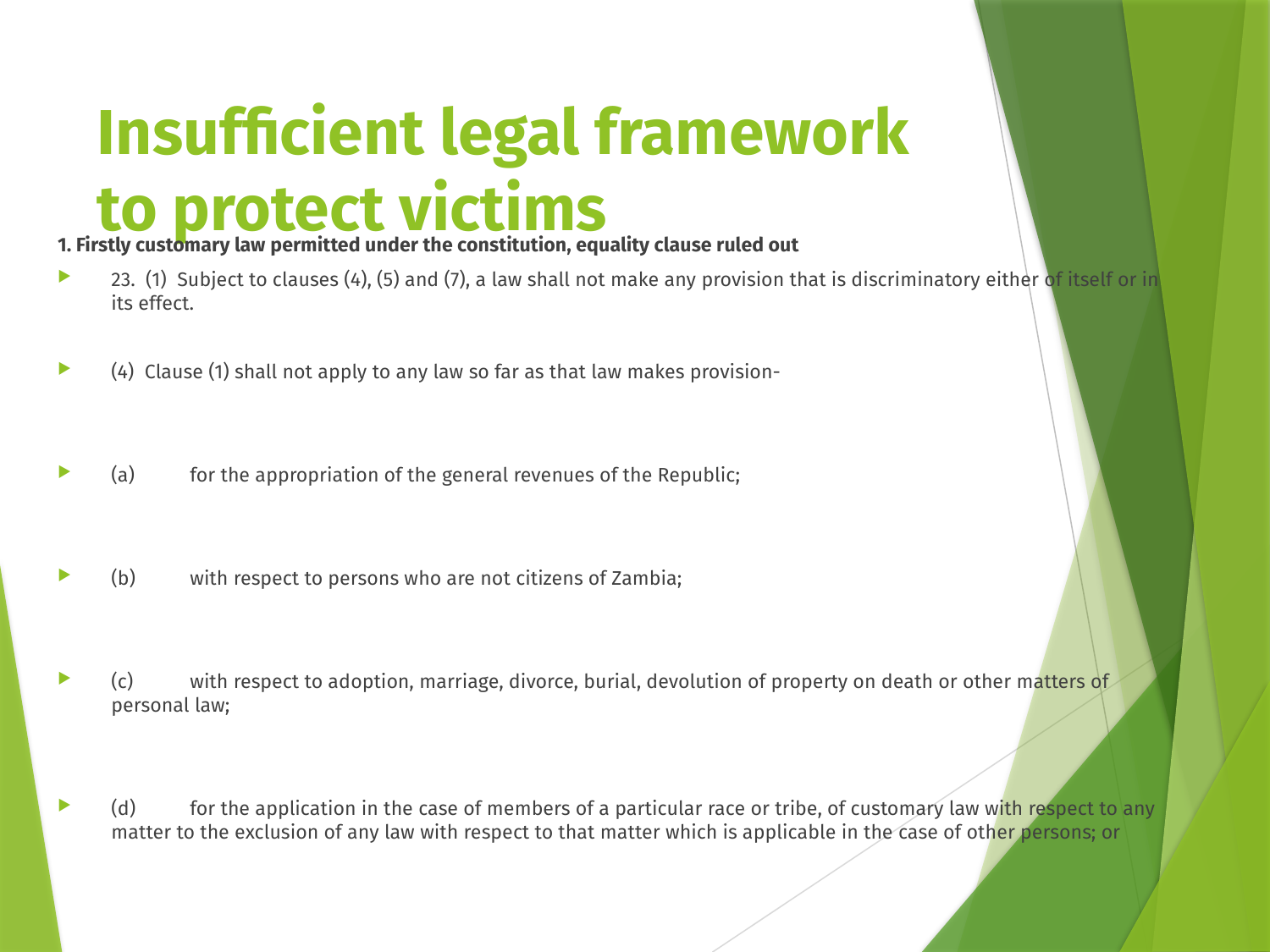

# Insufficient legal framework to protect victims
1. Firstly customary law permitted under the constitution, equality clause ruled out
23.  (1)  Subject to clauses (4), (5) and (7), a law shall not make any provision that is discriminatory either of itself or in its effect.

(4)  Clause (1) shall not apply to any law so far as that law makes provision-

(a)	for the appropriation of the general revenues of the Republic;

(b)	with respect to persons who are not citizens of Zambia;

(c)	with respect to adoption, marriage, divorce, burial, devolution of property on death or other matters of personal law;

(d)	for the application in the case of members of a particular race or tribe, of customary law with respect to any matter to the exclusion of any law with respect to that matter which is applicable in the case of other persons; or